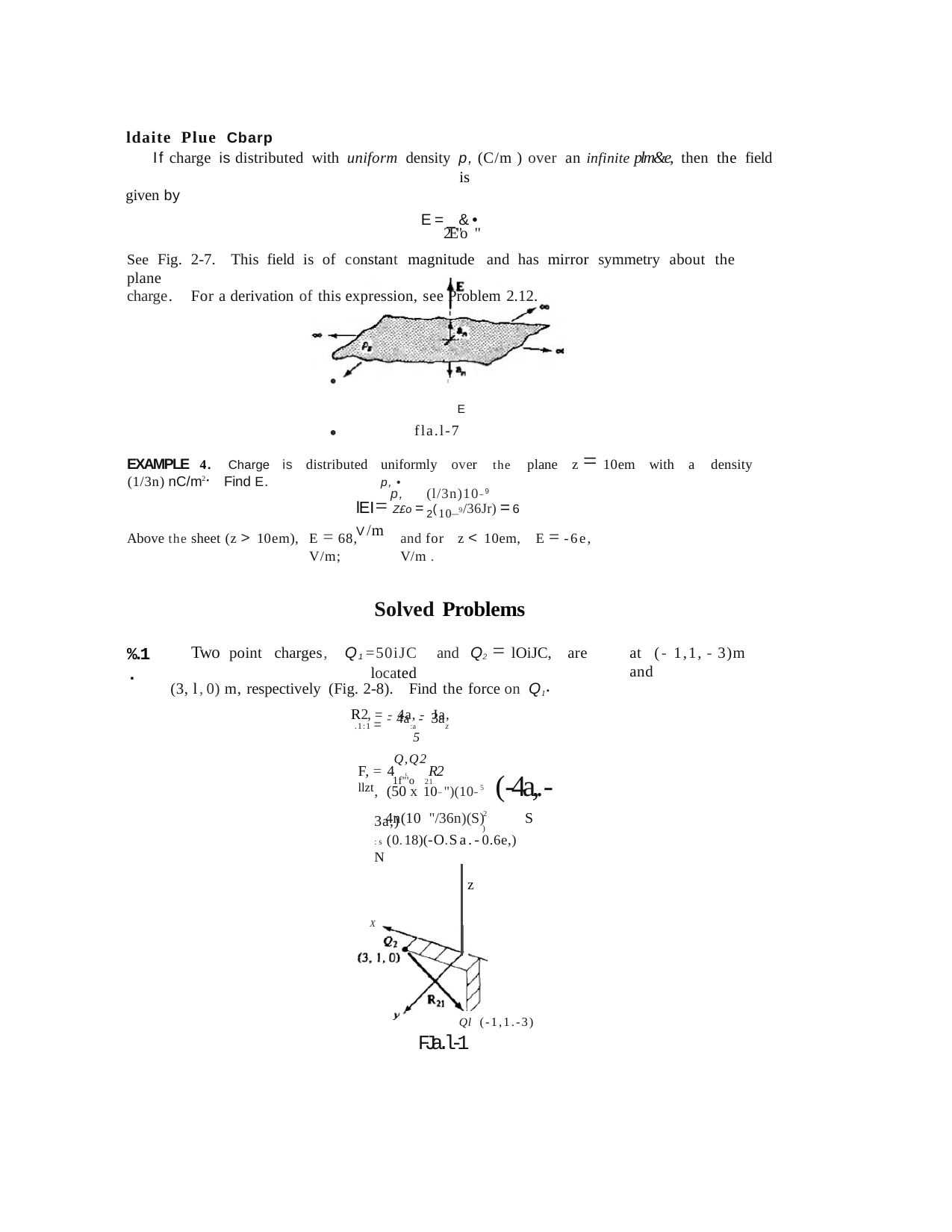

ldaite  Plue  Cbarp
If charge  is distributed  with  uniform  density  p, (C/m ) over  an infinite plm&e,  then  the  field  is
given by

E=_&•
2E"o   "
See  Fig.  2-7.    This  field  is  of  constant  magnitude   and  has  mirror  symmetry  about  the  plane
charge.   For a derivation of this expression, see Problem 2.12.

..
I
E
fla.l-7
uniformly    over    the    plane    z = 10em    with    a   density    p, •
EXAMPLE   4.    Charge
(1/3n) nC/m2
is   distributed
Find E.
p,	(l/3n)10-9
lEI= Z£o =2(10_9/36Jr) =6 V/m
E = 68, V/m;
and for   z < 10em,    E = -6e, V/m .
Above the sheet (z > 10em),
Solved Problems
Two  point   charges,   Q1=50iJC    and	Q2 = lOiJC,    are   located
(3, l,0) m, respectively  (Fig. 2-8).    Find the force on  Q1•
R2, =-4a, -Ja,
%.1.
at   (-1,1, -3)m   and
-4a  -3a
.1:1 =	:a	z
5
Q,Q2
F, = 4  L   R2  llzt
1f"'o   21
,(50 x 10-")(10-5    (-4a,.-3a,)
)
4n(10  "/36n)(S)	S
2
:s (0.18)(-O.Sa.-0.6e,) N

z

X

Ql  (-1,1.-3)
FJa.l-1